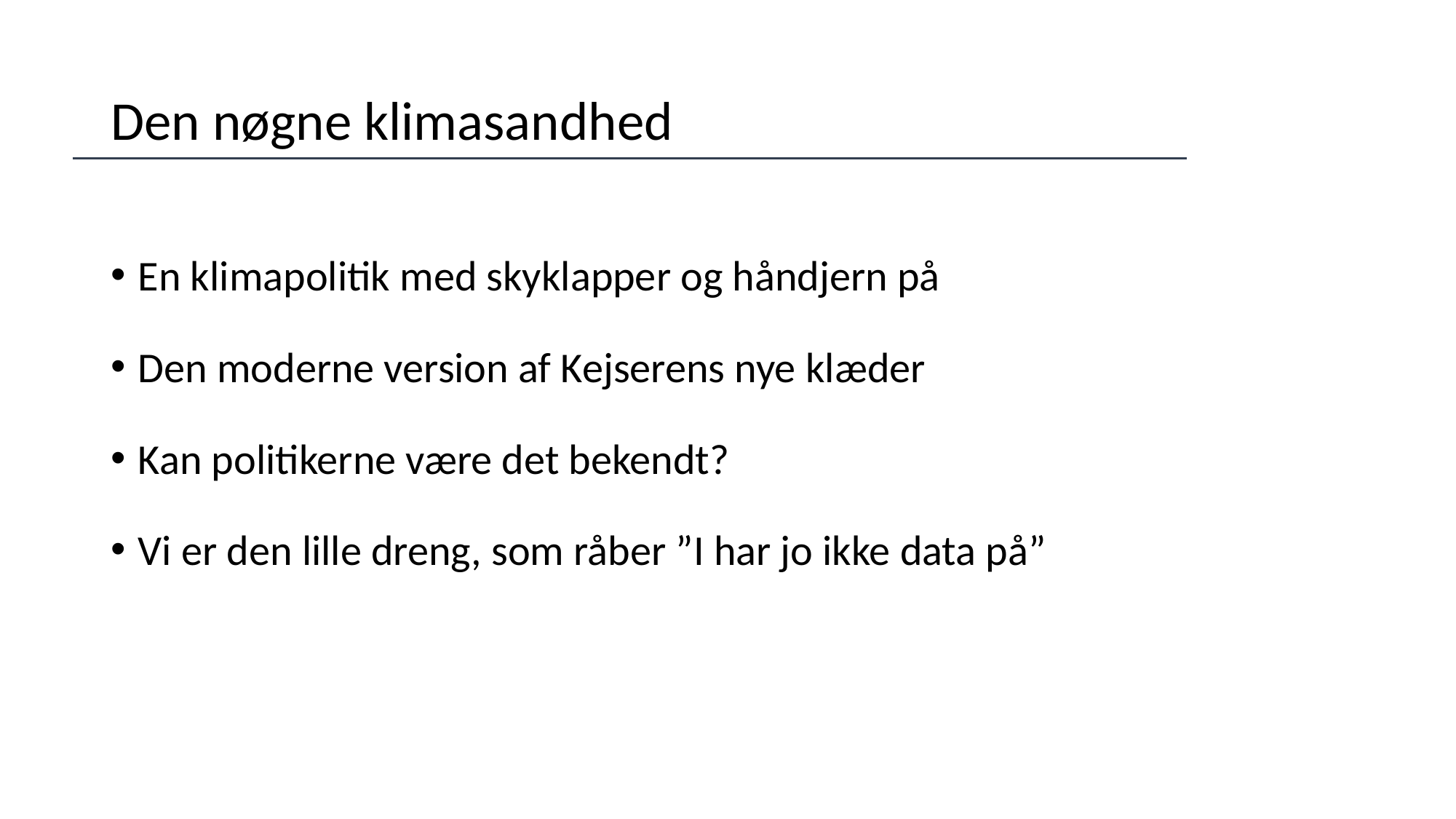

# Den nøgne klimasandhed
En klimapolitik med skyklapper og håndjern på
Den moderne version af Kejserens nye klæder
Kan politikerne være det bekendt?
Vi er den lille dreng, som råber ”I har jo ikke data på”